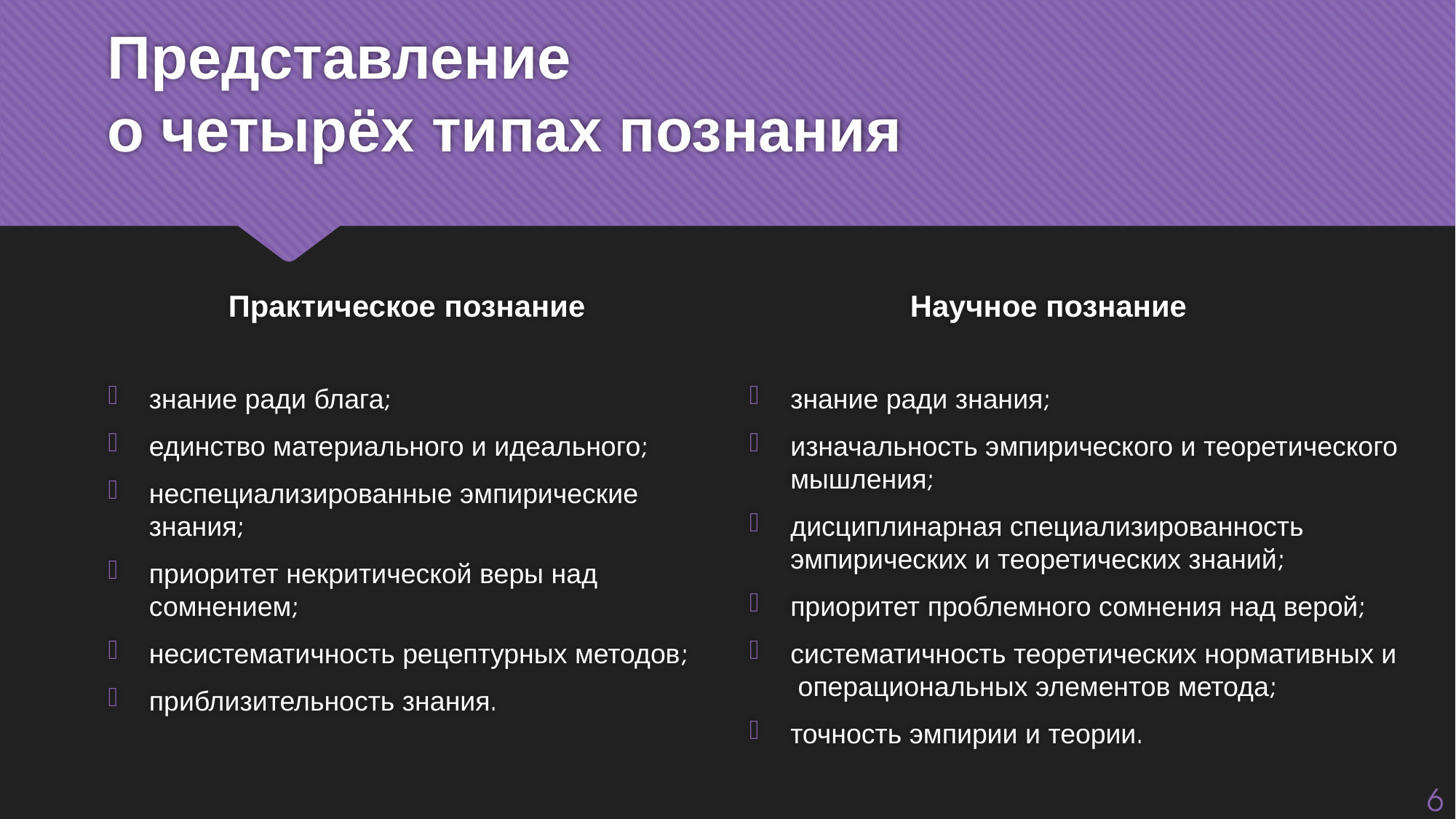

# Представление о четырёх типах познания
Практическое познание
Научное познание

знание ради блага;
единство материального и идеального;
неспециализированные эмпирические знания;
приоритет некритической веры над сомнением;
несистематичность рецептурных методов;
приблизительность знания.

знание ради знания;
изначальность эмпирического и теоретического мышления;
дисциплинарная специализированность эмпирических и теоретических знаний;
приоритет проблемного сомнения над верой;
систематичность теоретических нормативных и  операциональных элементов метода;
точность эмпирии и теории.
6